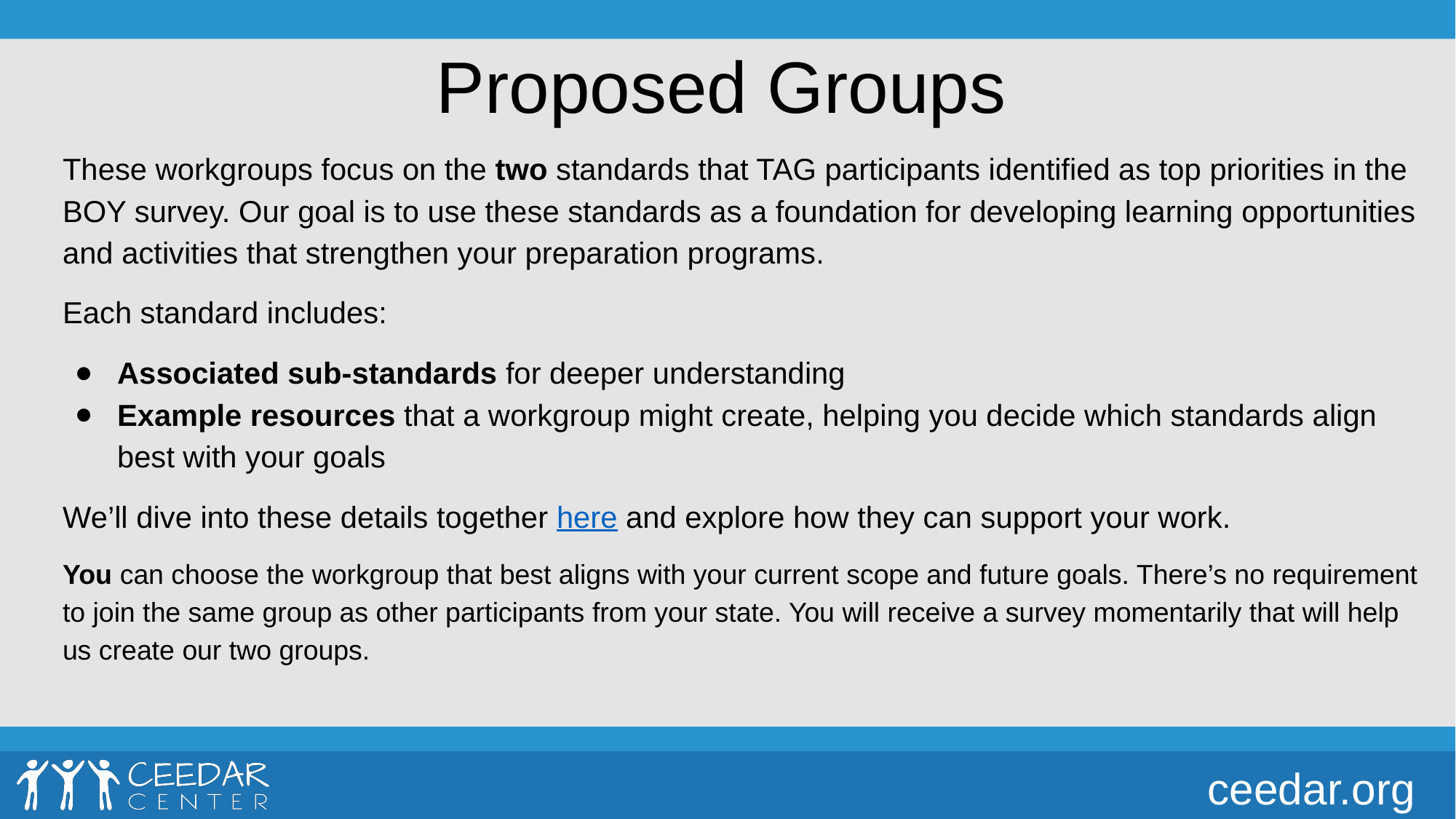

# Proposed Groups
These workgroups focus on the two standards that TAG participants identified as top priorities in the BOY survey. Our goal is to use these standards as a foundation for developing learning opportunities and activities that strengthen your preparation programs.
Each standard includes:
Associated sub-standards for deeper understanding
Example resources that a workgroup might create, helping you decide which standards align best with your goals
We’ll dive into these details together here and explore how they can support your work.
You can choose the workgroup that best aligns with your current scope and future goals. There’s no requirement to join the same group as other participants from your state. You will receive a survey momentarily that will help us create our two groups.